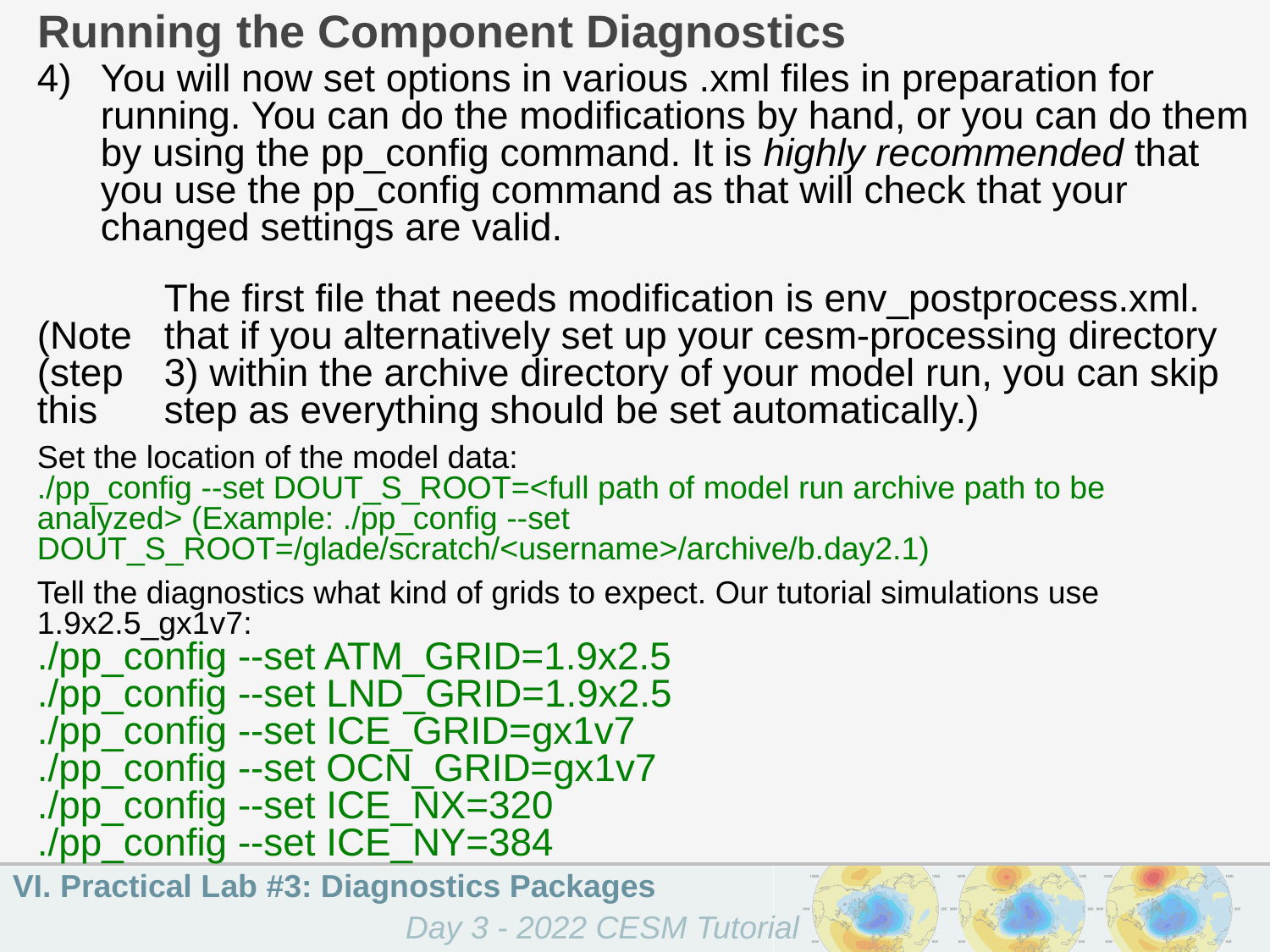

Running the Component Diagnostics
You will now set options in various .xml files in preparation for running. You can do the modifications by hand, or you can do them by using the pp_config command. It is highly recommended that you use the pp_config command as that will check that your changed settings are valid.

	The first file that needs modification is env_postprocess.xml. (Note 	that if you alternatively set up your cesm-processing directory (step 	3) within the archive directory of your model run, you can skip this 	step as everything should be set automatically.)

Set the location of the model data:
./pp_config --set DOUT_S_ROOT=<full path of model run archive path to be analyzed> (Example: ./pp_config --set DOUT_S_ROOT=/glade/scratch/<username>/archive/b.day2.1)

Tell the diagnostics what kind of grids to expect. Our tutorial simulations use 1.9x2.5_gx1v7:
./pp_config --set ATM_GRID=1.9x2.5
./pp_config --set LND_GRID=1.9x2.5
./pp_config --set ICE_GRID=gx1v7
./pp_config --set OCN_GRID=gx1v7
./pp_config --set ICE_NX=320
./pp_config --set ICE_NY=384
VI. Practical Lab #3: Diagnostics Packages